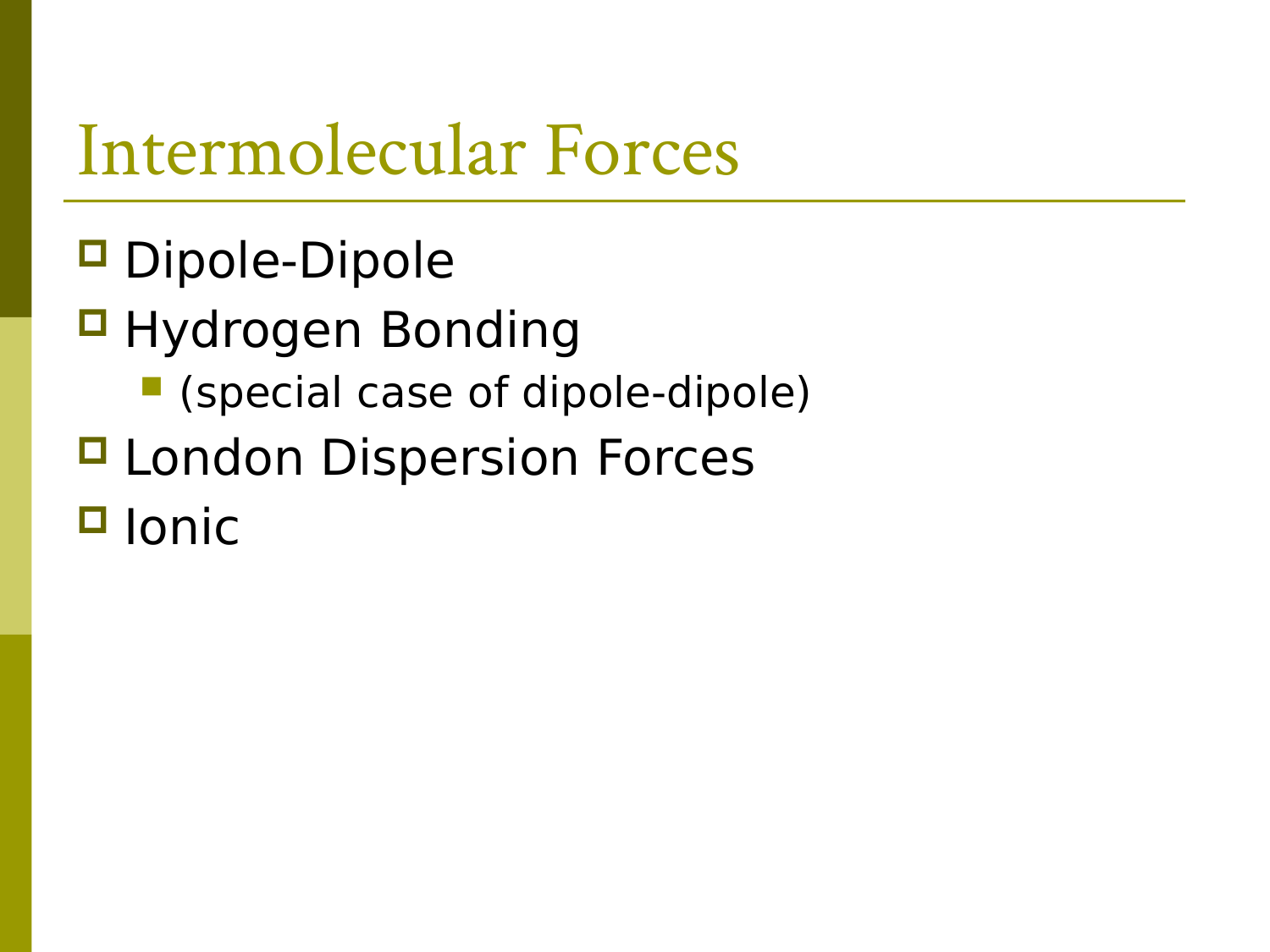

# Intermolecular Forces
Dipole-Dipole
Hydrogen Bonding
(special case of dipole-dipole)
London Dispersion Forces
Ionic